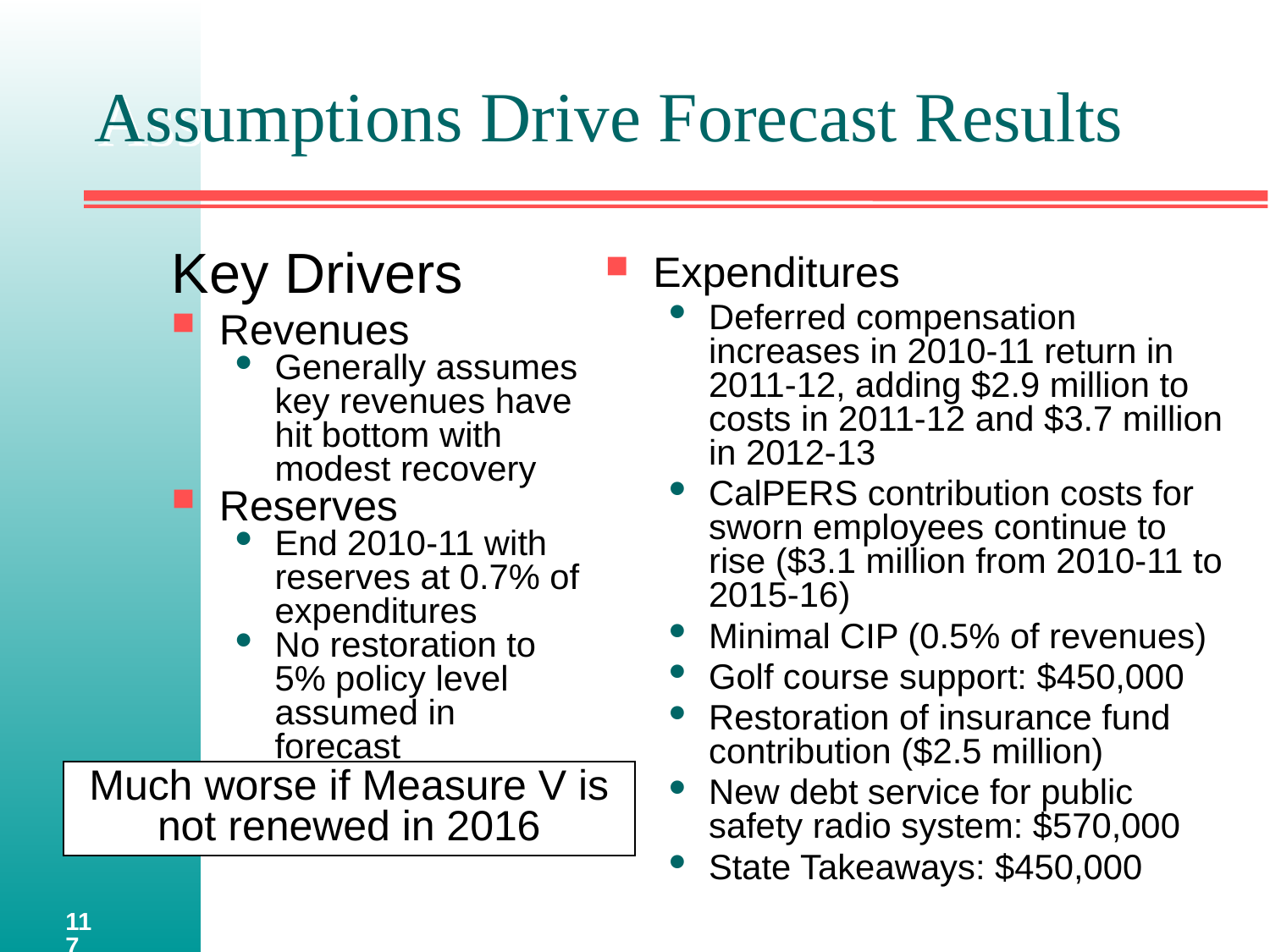

# Assumptions Drive Forecast Results
Key Drivers
Revenues
Generally assumes key revenues have hit bottom with modest recovery
Reserves
End 2010-11 with reserves at 0.7% of expenditures
No restoration to 5% policy level assumed in forecast
Expenditures
Deferred compensation increases in 2010-11 return in 2011-12, adding $2.9 million to costs in 2011-12 and $3.7 million in 2012-13
CalPERS contribution costs for sworn employees continue to rise ($3.1 million from 2010-11 to 2015-16)
Minimal CIP (0.5% of revenues)
Golf course support: $450,000
Restoration of insurance fund contribution ($2.5 million)
New debt service for public safety radio system: $570,000
State Takeaways: $450,000
Much worse if Measure V is not renewed in 2016
117